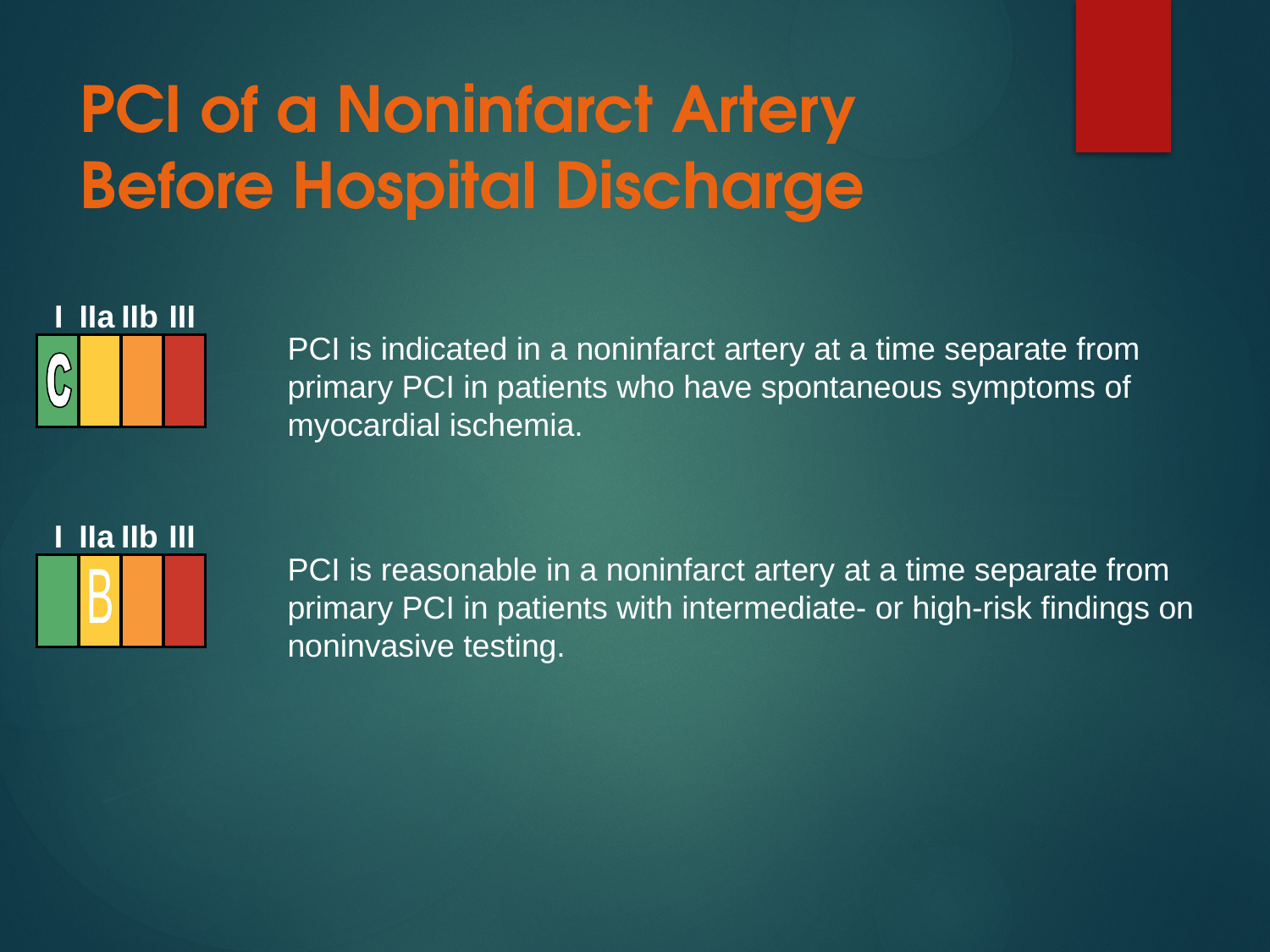

# PCI of a Noninfarct Artery Before Hospital Discharge
I
IIa
IIb
III

PCI is indicated in a noninfarct artery at a time separate from primary PCI in patients who have spontaneous symptoms of myocardial ischemia.
I
IIa
IIb
III

B
PCI is reasonable in a noninfarct artery at a time separate from primary PCI in patients with intermediate- or high-risk findings on noninvasive testing.